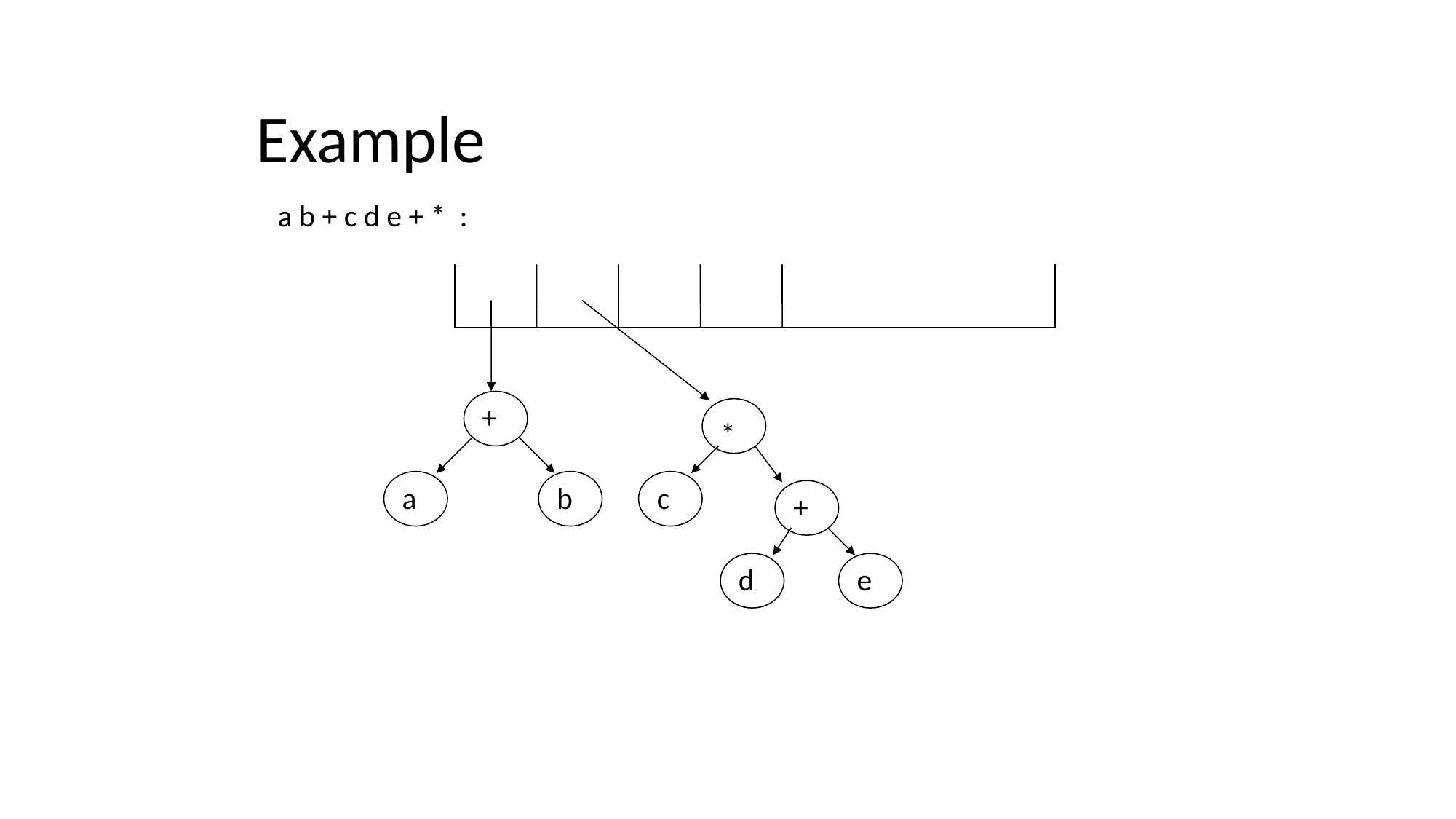

# Example
a b + c d e + *  :

+

*

a
b
c

+

d
e